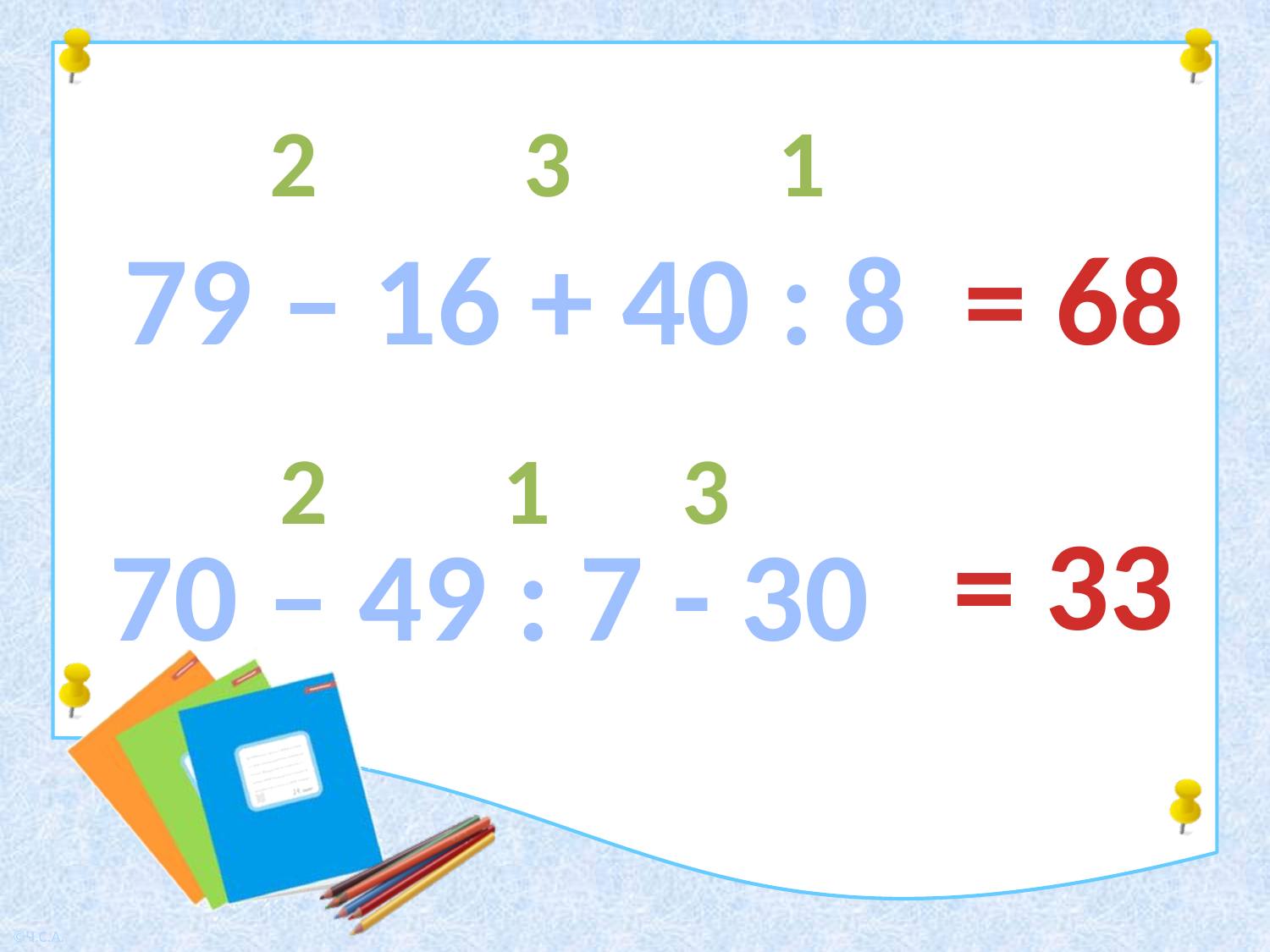

2
3
1
79 – 16 + 40 : 8
= 68
2
1
3
= 33
70 – 49 : 7 - 30